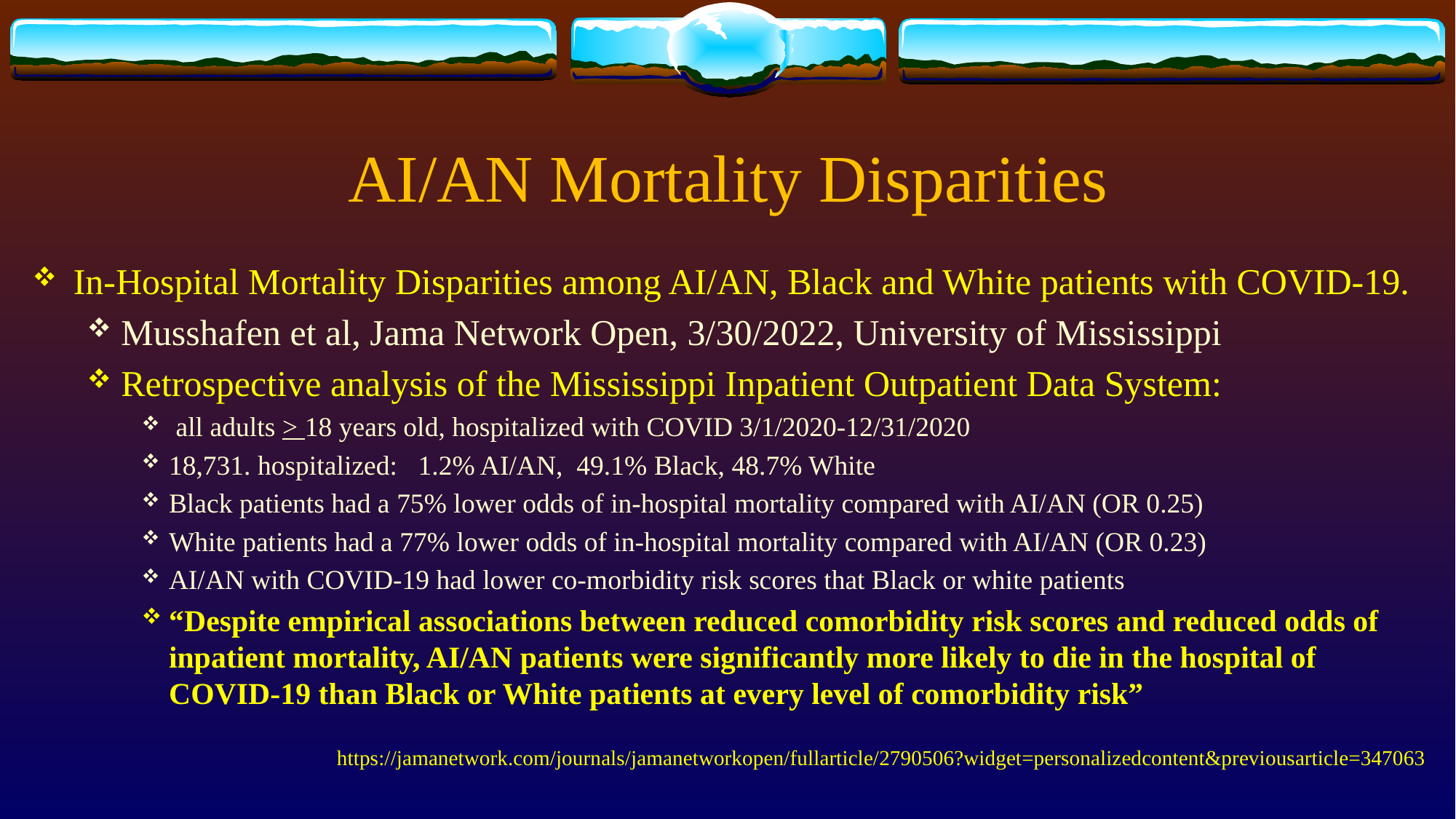

# AI/AN Mortality Disparities
In-Hospital Mortality Disparities among AI/AN, Black and White patients with COVID-19.
Musshafen et al, Jama Network Open, 3/30/2022, University of Mississippi
Retrospective analysis of the Mississippi Inpatient Outpatient Data System:
 all adults > 18 years old, hospitalized with COVID 3/1/2020-12/31/2020
18,731. hospitalized:   1.2% AI/AN,  49.1% Black, 48.7% White
Black patients had a 75% lower odds of in-hospital mortality compared with AI/AN (OR 0.25)
White patients had a 77% lower odds of in-hospital mortality compared with AI/AN (OR 0.23)
AI/AN with COVID-19 had lower co-morbidity risk scores that Black or white patients
“Despite empirical associations between reduced comorbidity risk scores and reduced odds of inpatient mortality, AI/AN patients were significantly more likely to die in the hospital of COVID-19 than Black or White patients at every level of comorbidity risk”

https://jamanetwork.com/journals/jamanetworkopen/fullarticle/2790506?widget=personalizedcontent&previousarticle=347063